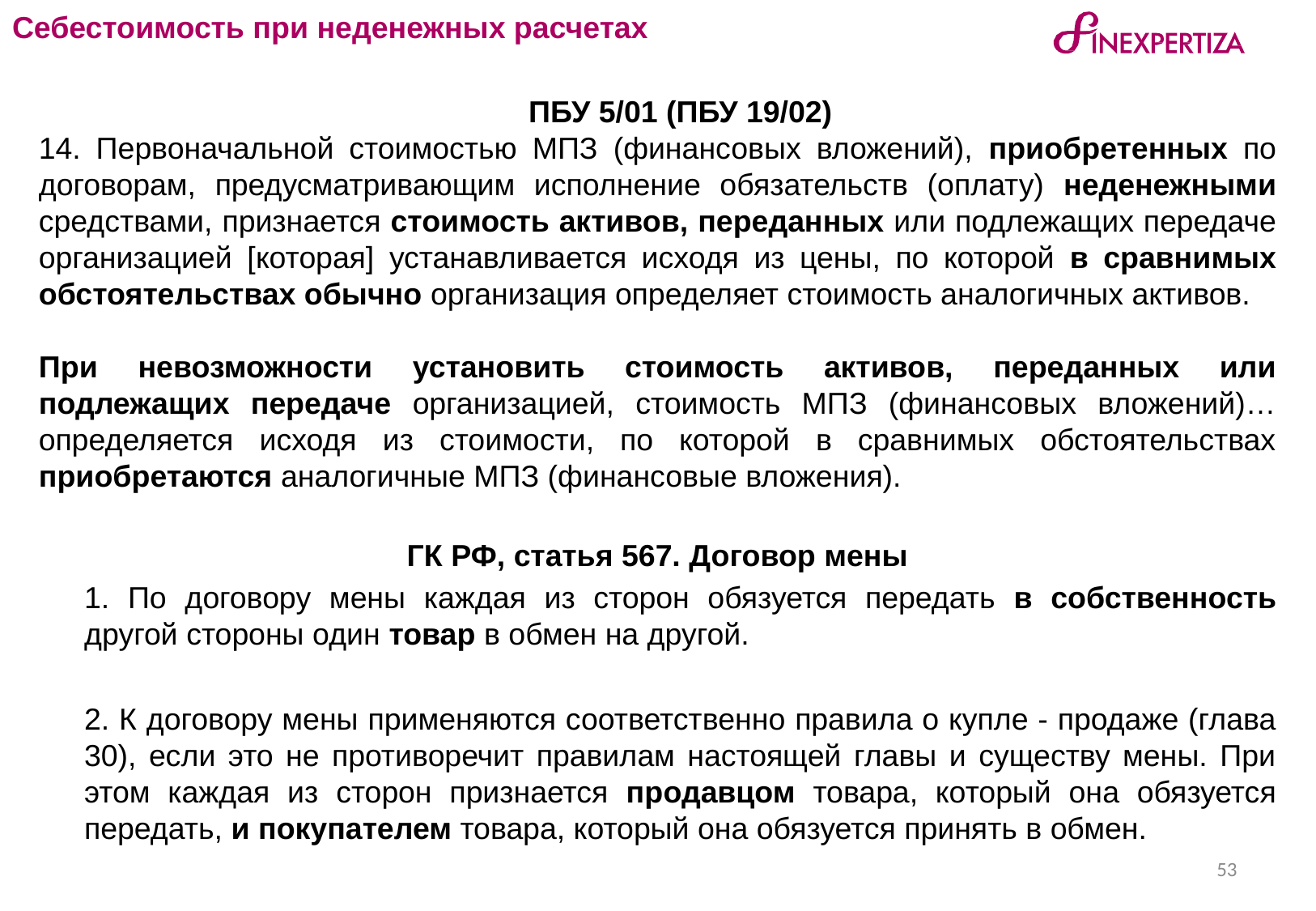

Себестоимость при неденежных расчетах

	ПБУ 5/01 (ПБУ 19/02)
14. Первоначальной стоимостью МПЗ (финансовых вложений), приобретенных по договорам, предусматривающим исполнение обязательств (оплату) неденежными средствами, признается стоимость активов, переданных или подлежащих передаче организацией [которая] устанавливается исходя из цены, по которой в сравнимых обстоятельствах обычно организация определяет стоимость аналогичных активов.

При невозможности установить стоимость активов, переданных или подлежащих передаче организацией, стоимость МПЗ (финансовых вложений)… определяется исходя из стоимости, по которой в сравнимых обстоятельствах приобретаются аналогичные МПЗ (финансовые вложения).

ГК РФ, статья 567. Договор мены
	1. По договору мены каждая из сторон обязуется передать в собственность другой стороны один товар в обмен на другой.

	2. К договору мены применяются соответственно правила о купле - продаже (глава 30), если это не противоречит правилам настоящей главы и существу мены. При этом каждая из сторон признается продавцом товара, который она обязуется передать, и покупателем товара, который она обязуется принять в обмен.

53